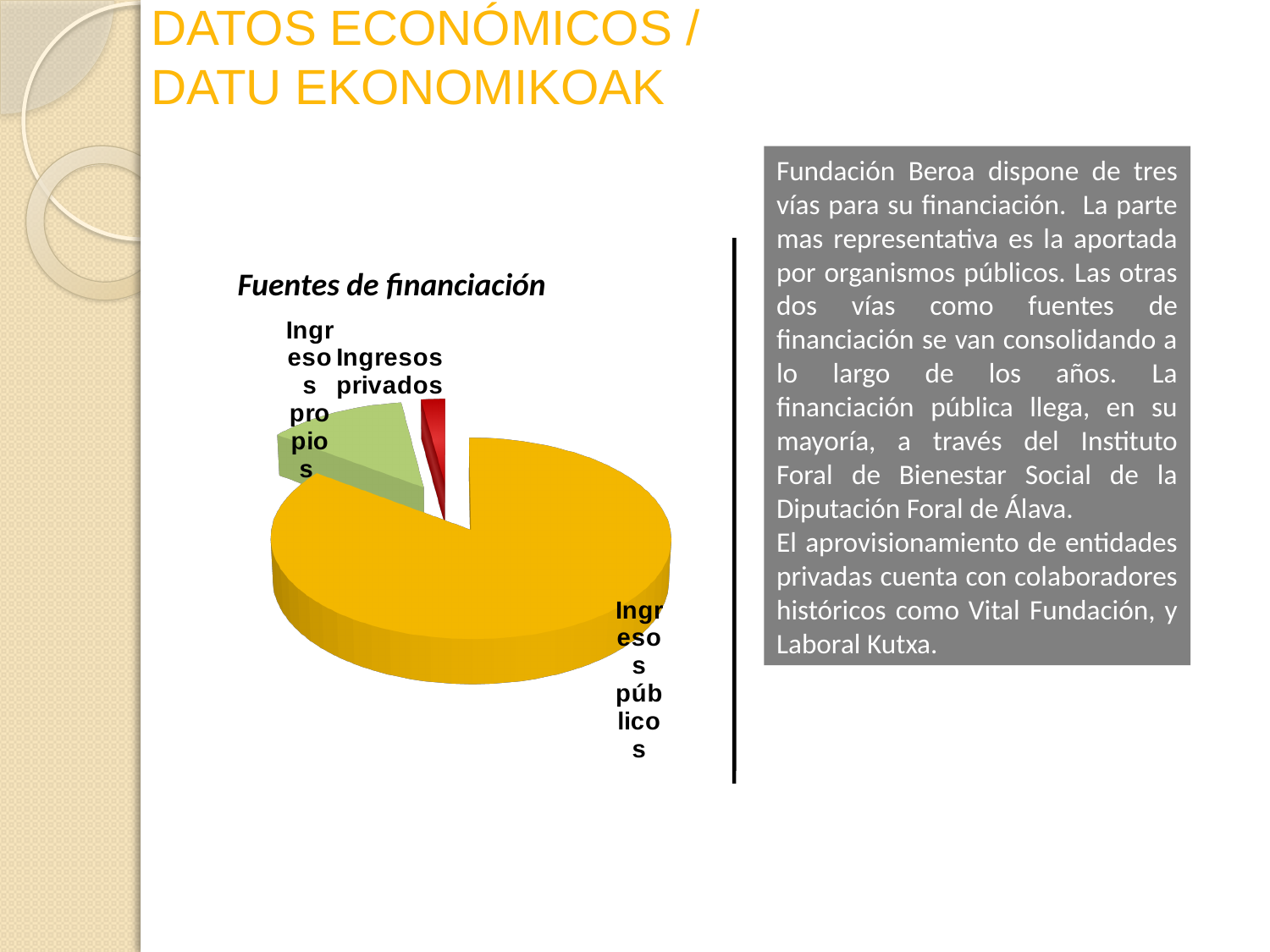

# DATOS ECONÓMICOS / DATU EKONOMIKOAK
Fundación Beroa dispone de tres vías para su financiación.  La parte mas representativa es la aportada por organismos públicos. Las otras dos vías como fuentes de financiación se van consolidando a lo largo de los años. La financiación pública llega, en su mayoría, a través del Instituto Foral de Bienestar Social de la Diputación Foral de Álava.
El aprovisionamiento de entidades privadas cuenta con colaboradores históricos como Vital Fundación, y Laboral Kutxa.
Fuentes de financiación

[unsupported chart]